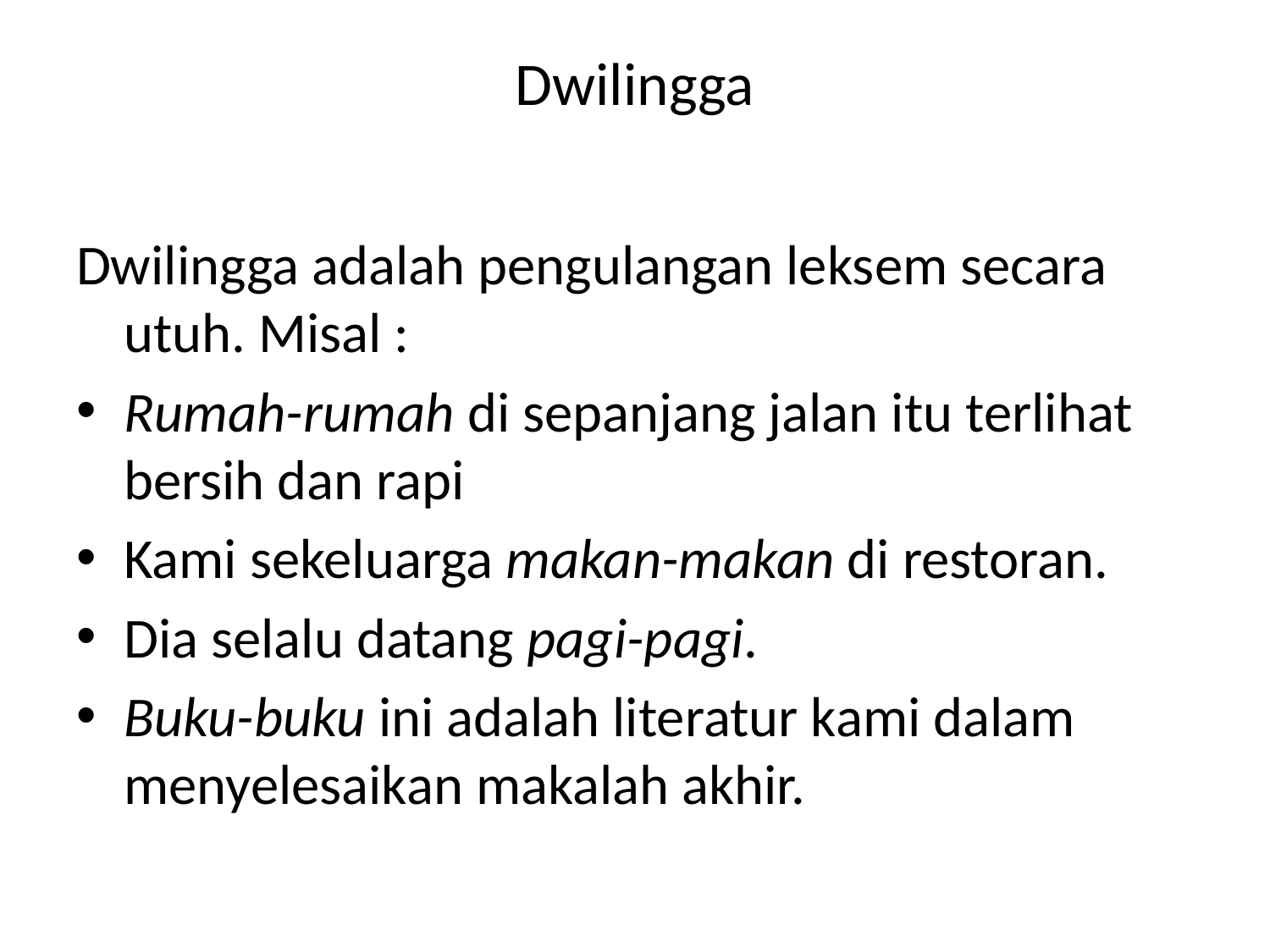

# Dwilingga
Dwilingga adalah pengulangan leksem secara utuh. Misal :
Rumah-rumah di sepanjang jalan itu terlihat bersih dan rapi
Kami sekeluarga makan-makan di restoran.
Dia selalu datang pagi-pagi.
Buku-buku ini adalah literatur kami dalam menyelesaikan makalah akhir.